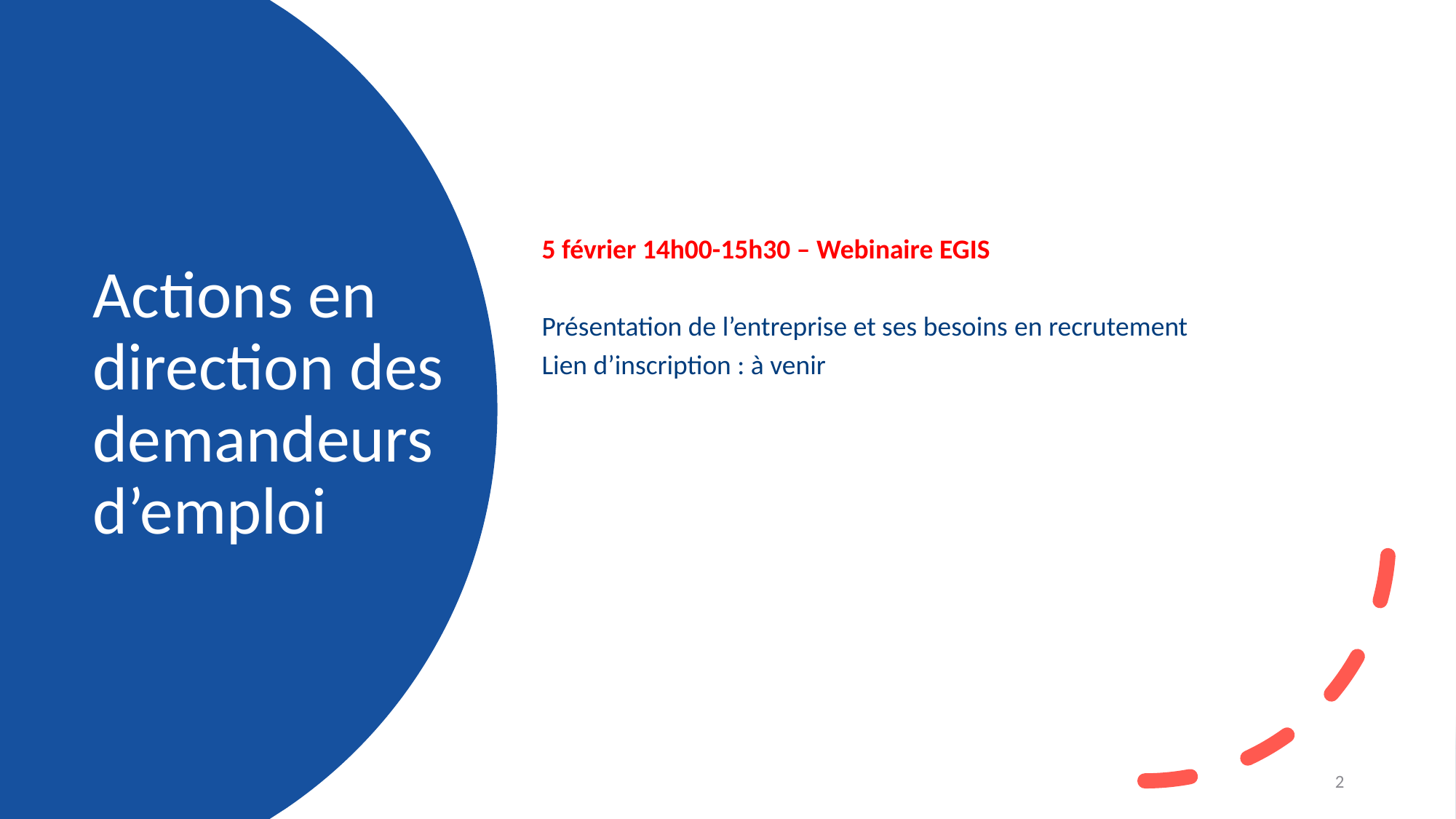

5 février 14h00-15h30 – Webinaire EGIS

Présentation de l’entreprise et ses besoins en recrutement
Lien d’inscription : à venir

Actions en direction des demandeurs d’emploi

2